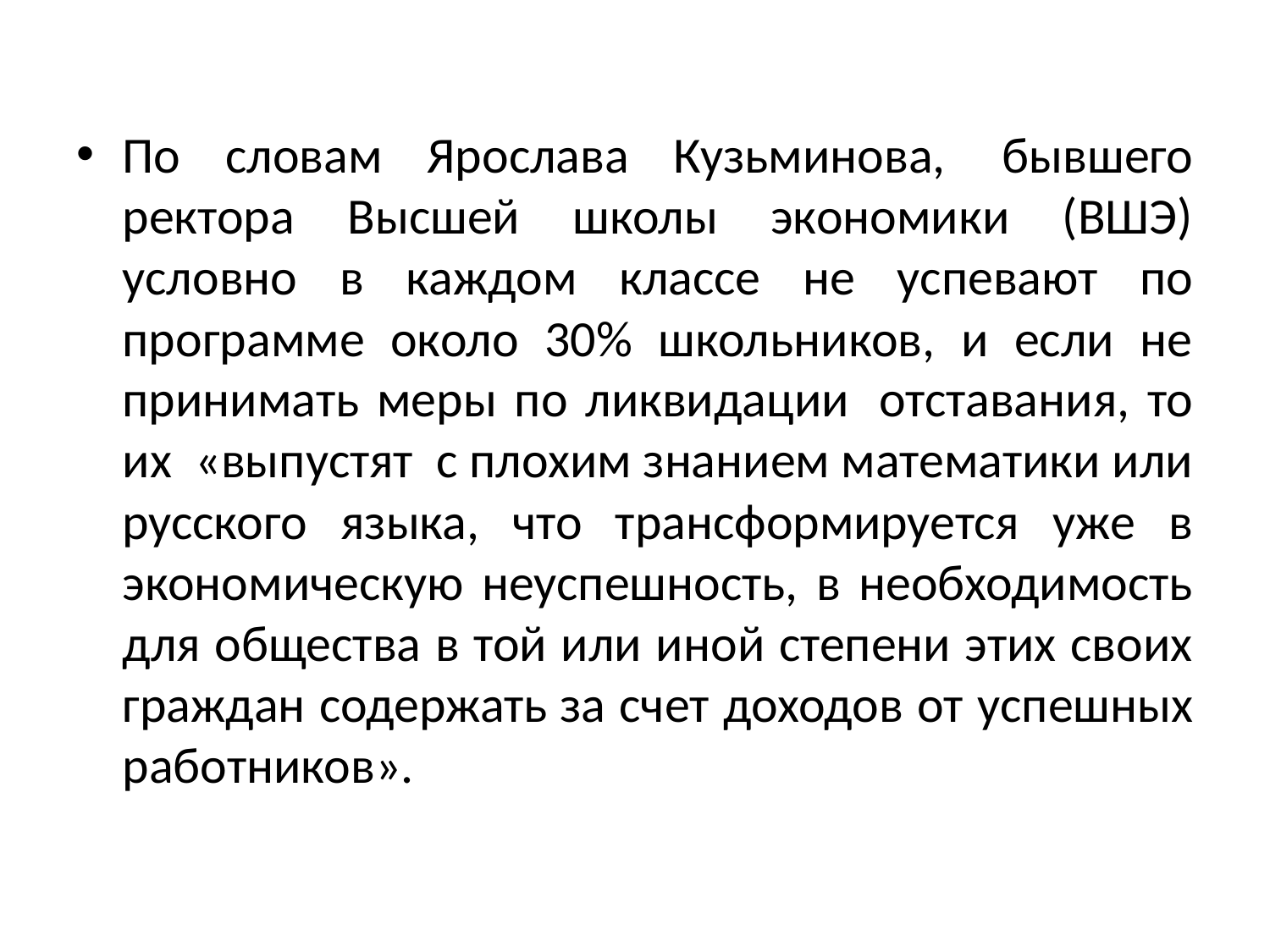

По словам Ярослава Кузьминова,  бывшего ректора Высшей школы экономики (ВШЭ) условно в каждом классе не успевают по программе около 30% школьников, и если не принимать меры по ликвидации  отставания, то их  «выпустят  с плохим знанием математики или русского языка, что трансформируется уже в экономическую неуспешность, в необходимость для общества в той или иной степени этих своих граждан содержать за счет доходов от успешных работников».